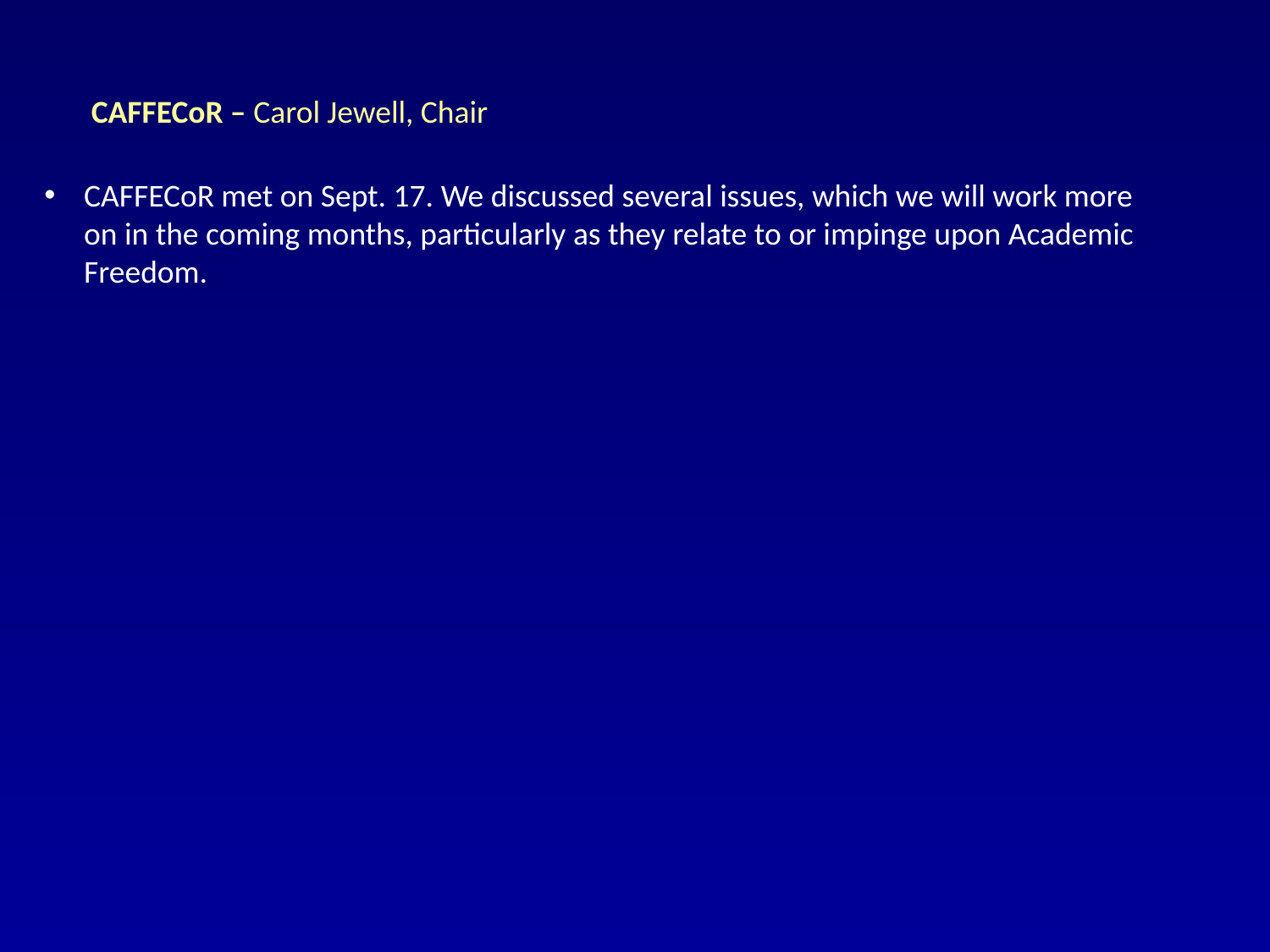

CAFFECoR – Carol Jewell, Chair
CAFFECoR met on Sept. 17. We discussed several issues, which we will work more on in the coming months, particularly as they relate to or impinge upon Academic Freedom.